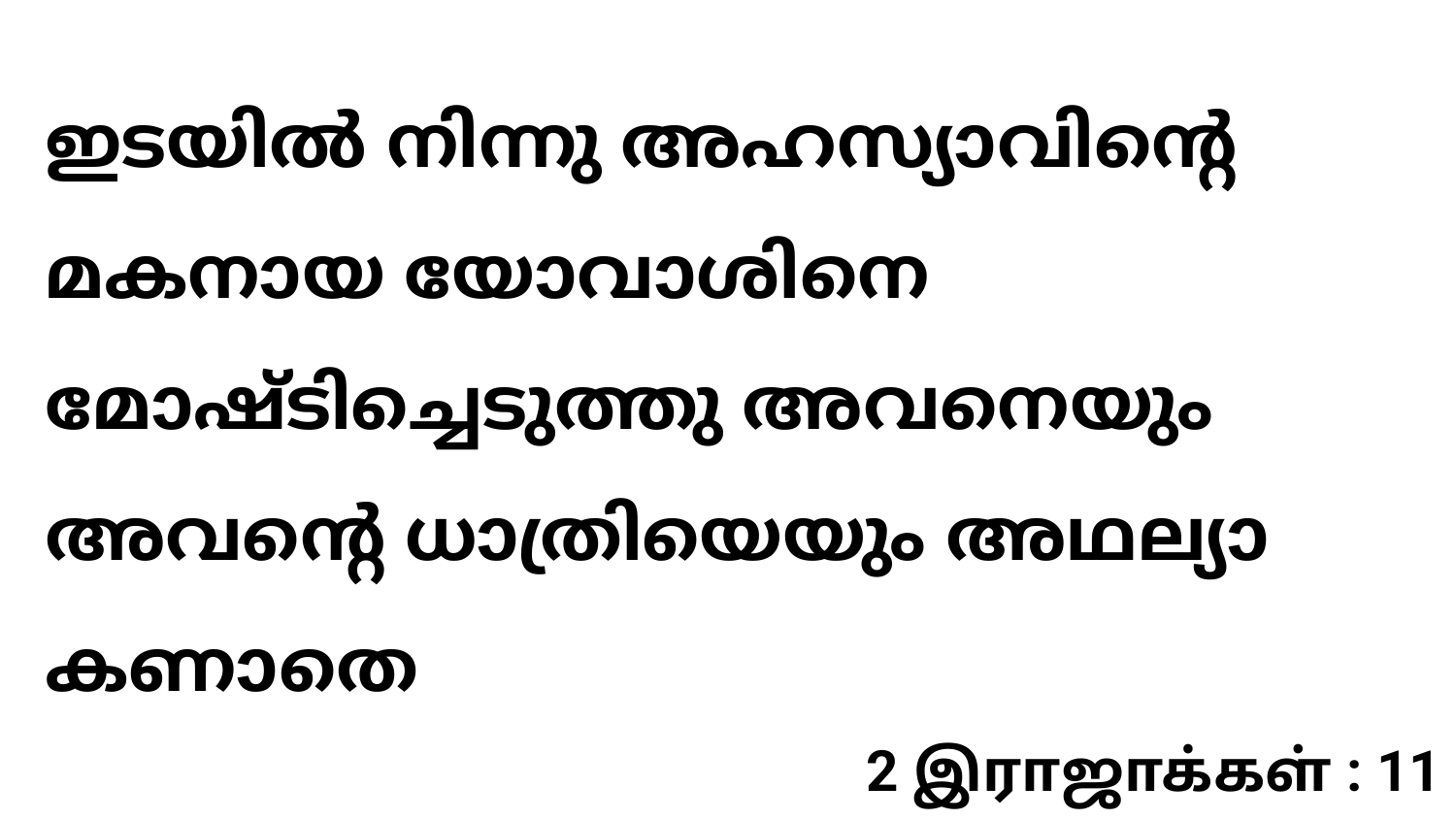

ഇടയിൽ നിന്നു അഹസ്യാവിന്റെ മകനായ യോവാശിനെ മോഷ്ടിച്ചെടുത്തു അവനെയും അവന്റെ ധാത്രിയെയും അഥല്യാ കണാതെ
2 இராஜாக்கள் : 11